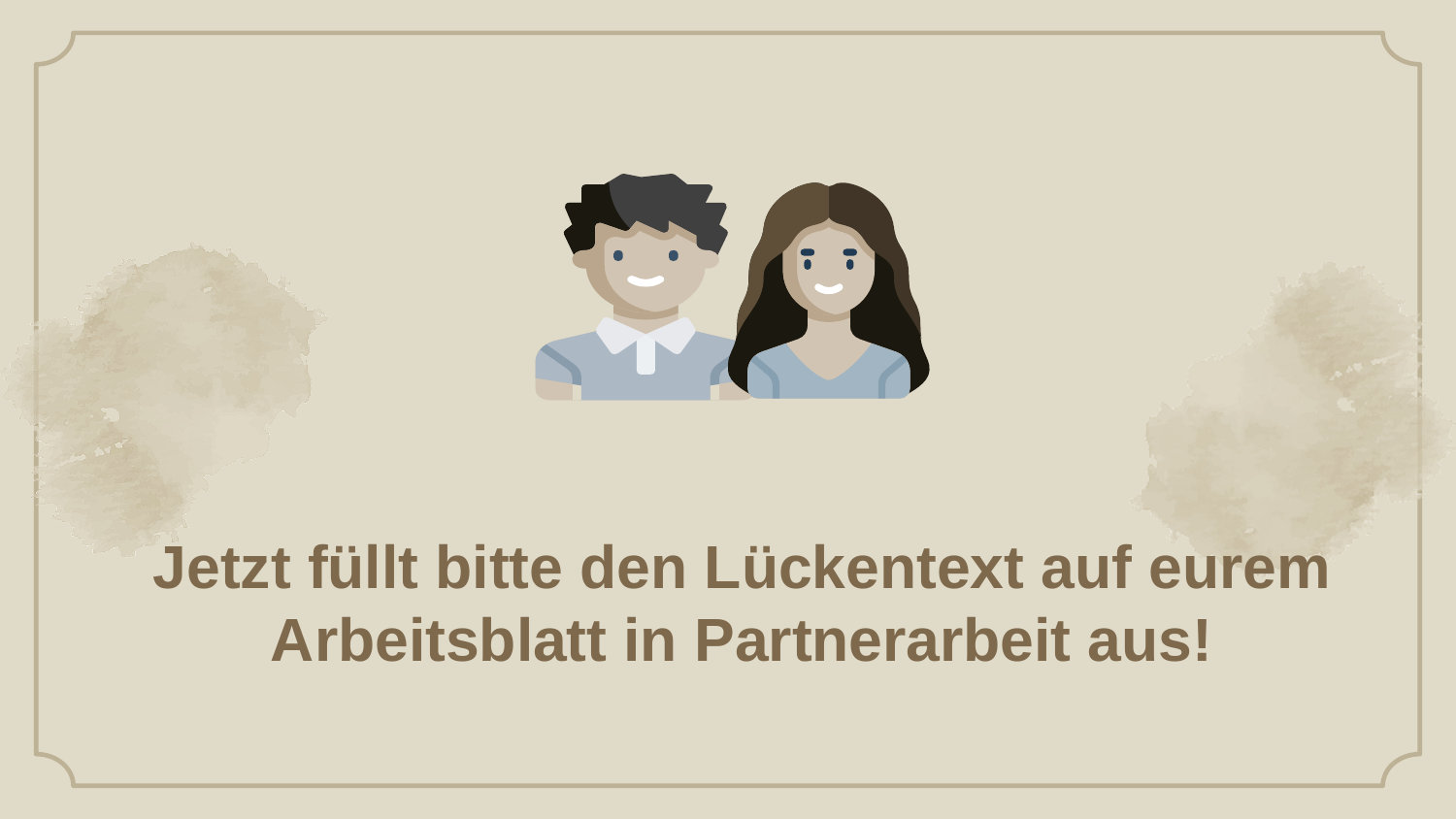

Jetzt füllt bitte den Lückentext auf eurem Arbeitsblatt in Partnerarbeit aus!